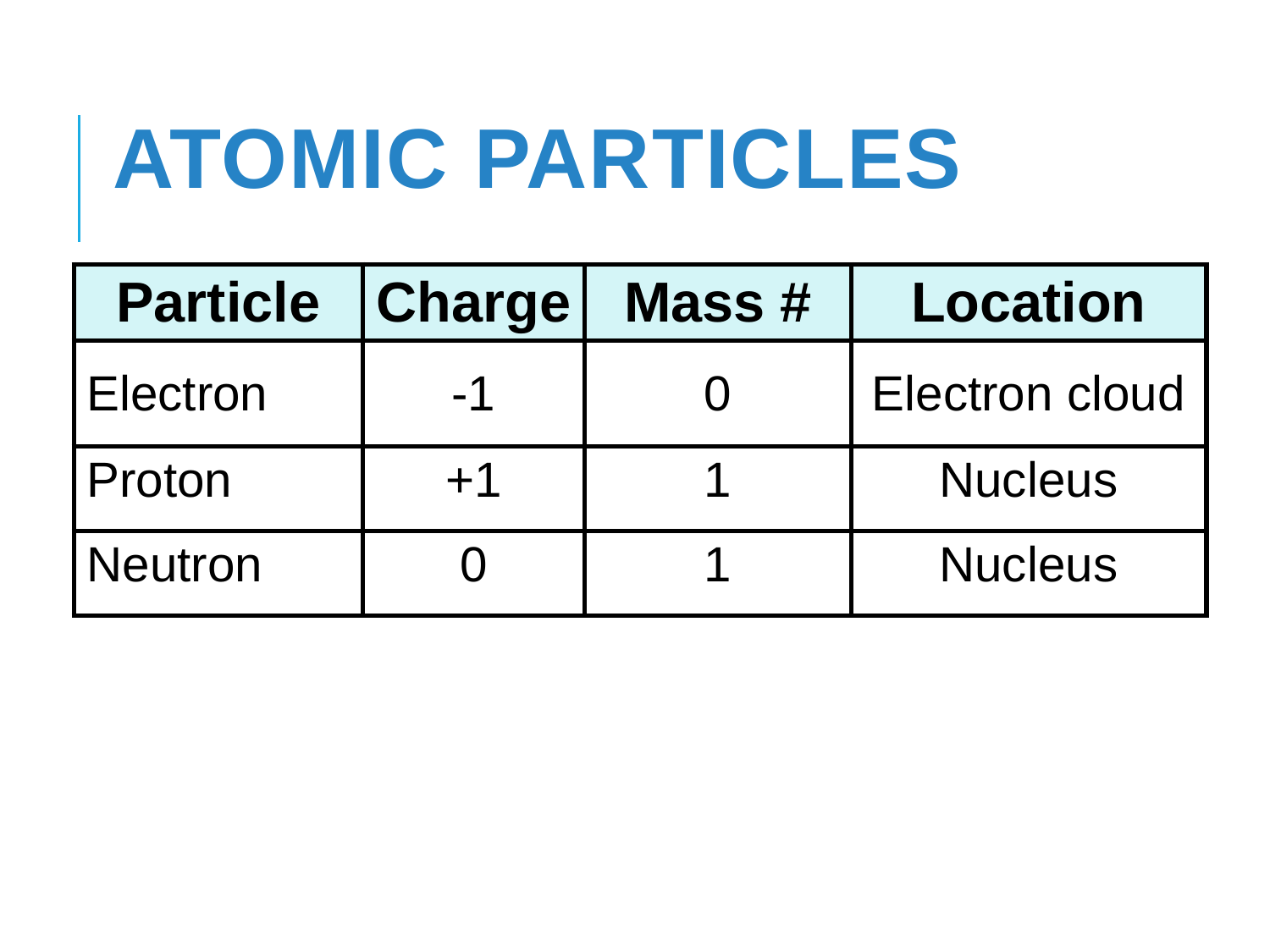

# Atomic Particles
| Particle | Charge | Mass # | Location |
| --- | --- | --- | --- |
| Electron | -1 | 0 | Electron cloud |
| Proton | +1 | 1 | Nucleus |
| Neutron | 0 | 1 | Nucleus |